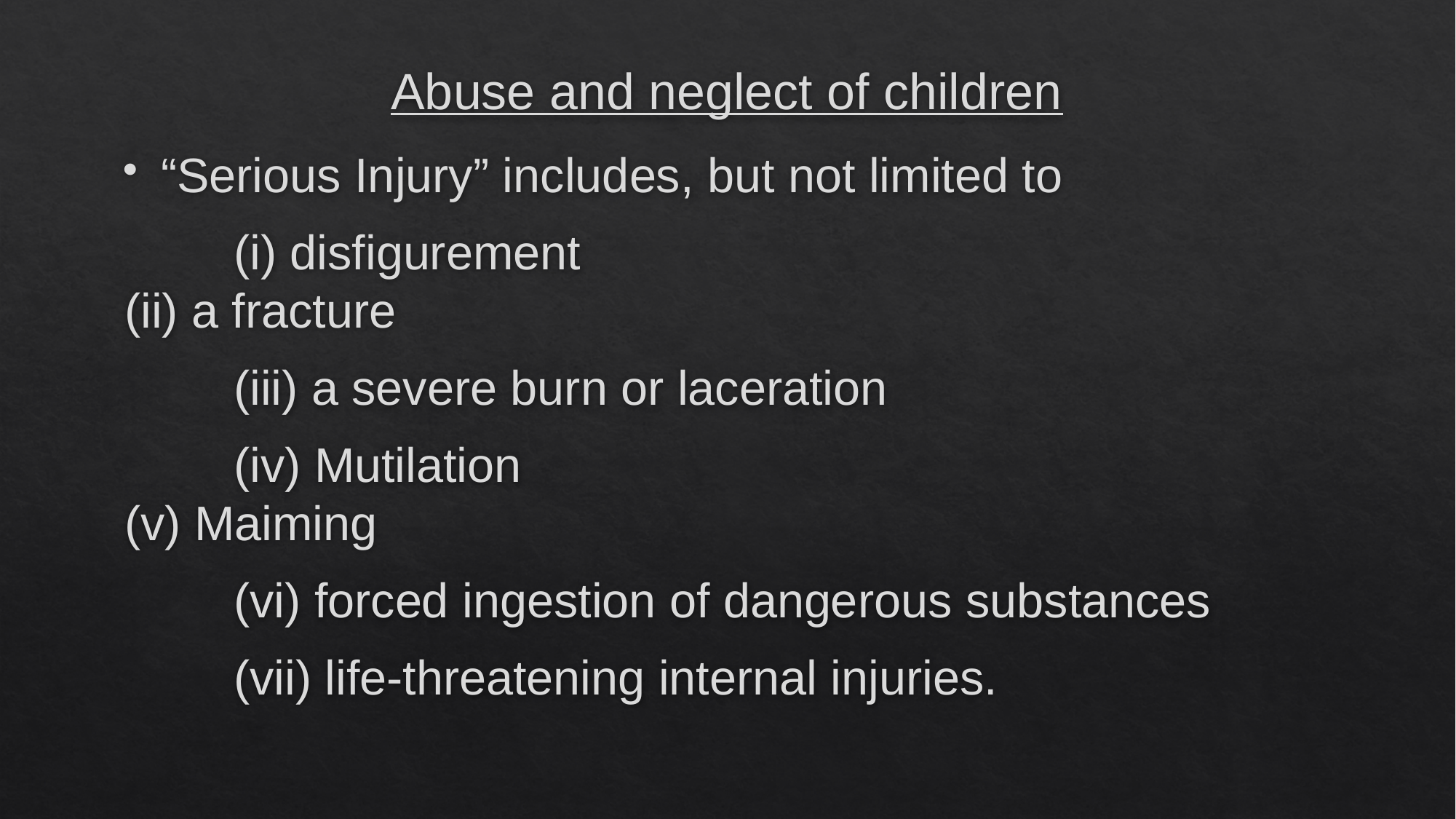

# Abuse and neglect of children
“Serious Injury” includes, but not limited to
	(i) disfigurement							(ii) a fracture
	(iii) a severe burn or laceration
	(iv) Mutilation								(v) Maiming
	(vi) forced ingestion of dangerous substances
	(vii) life-threatening internal injuries.